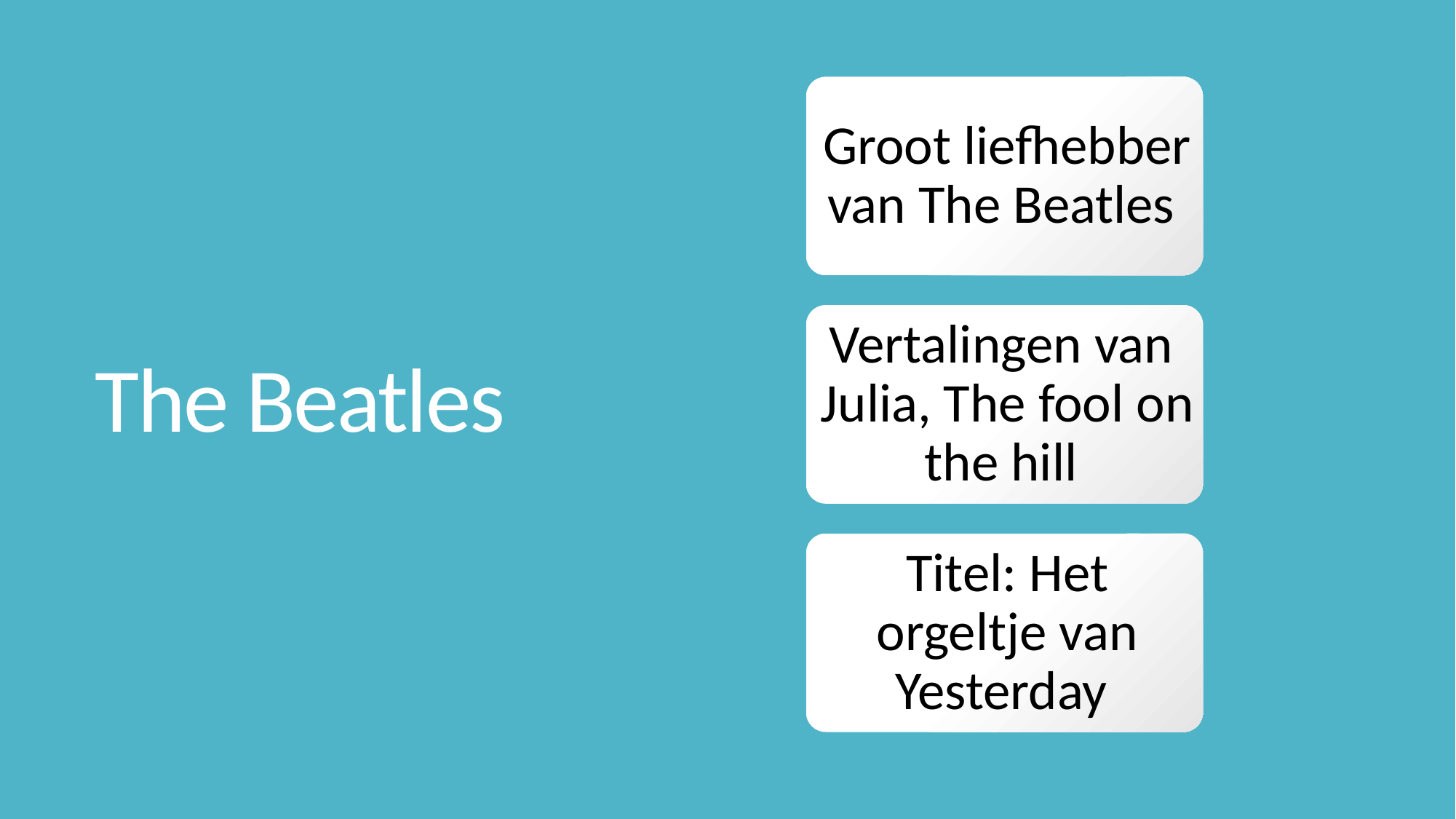

# The Beatles
Groot liefhebber van The Beatles
Vertalingen van  Julia, The fool on the hill
Titel: Het orgeltje van Yesterday